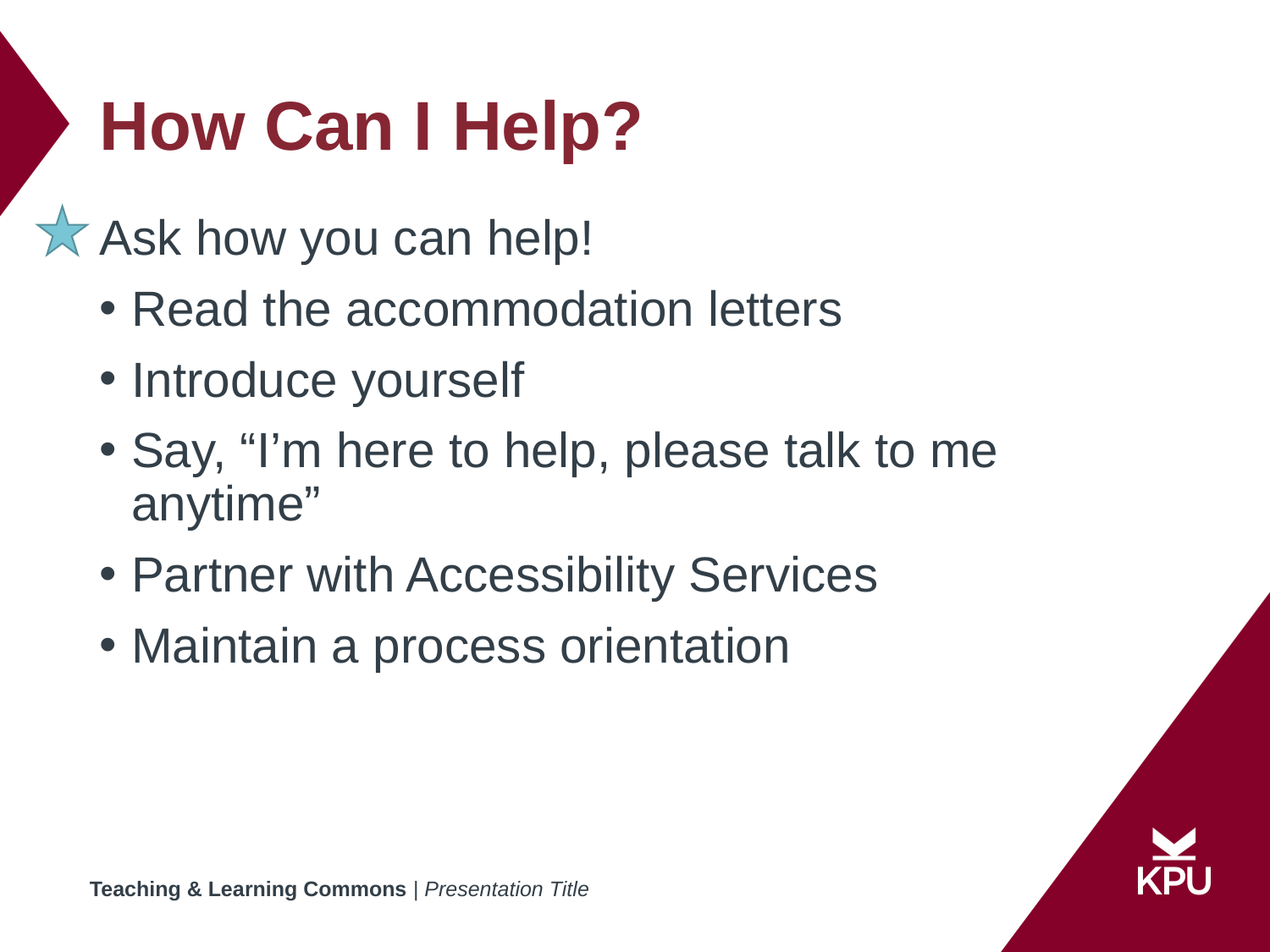

# How Can I Help?

Ask how you can help!
Read the accommodation letters
Introduce yourself
Say, “I’m here to help, please talk to me anytime”
Partner with Accessibility Services
Maintain a process orientation